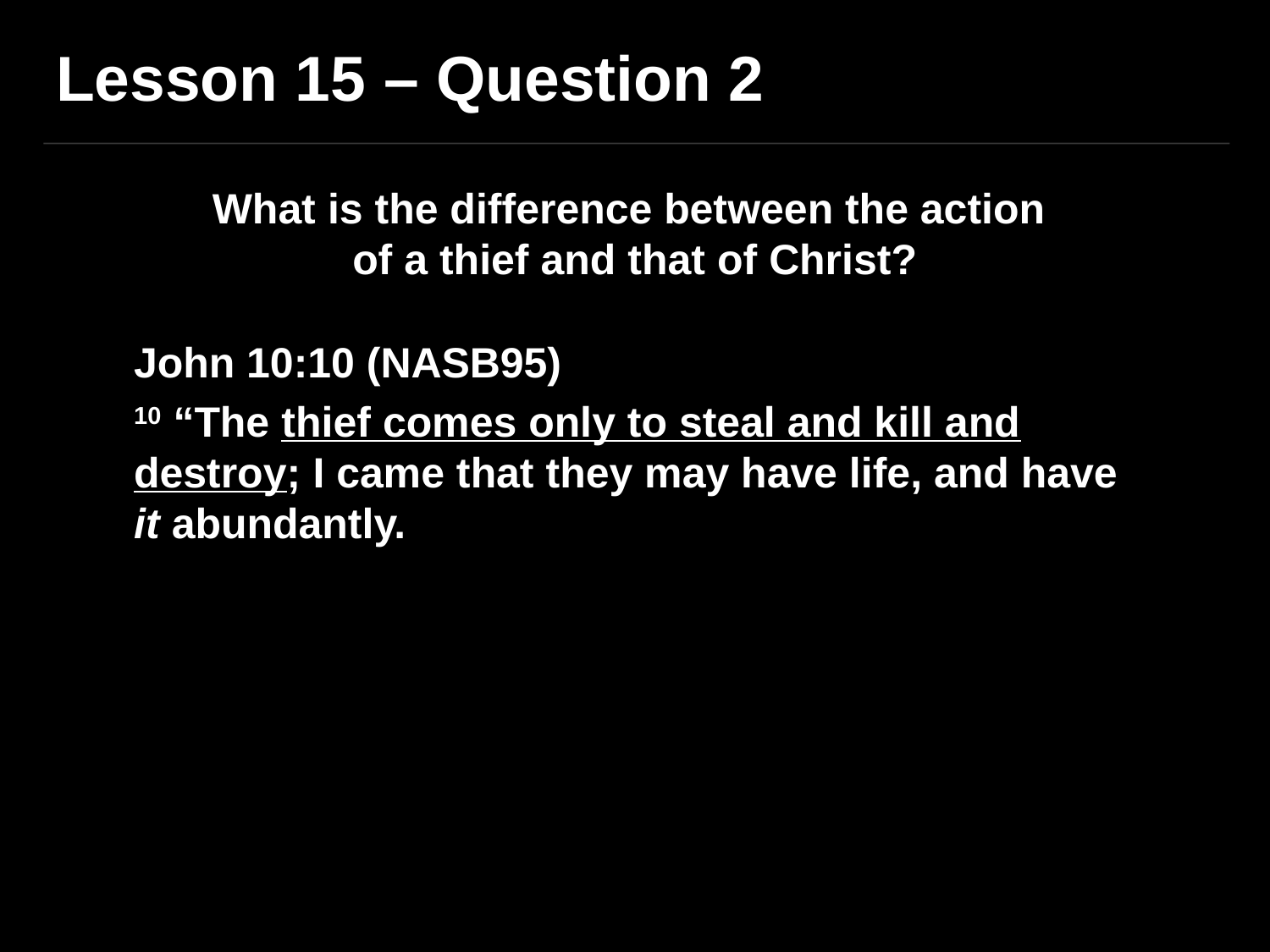

Lesson 15 – Question 2
What is the difference between the action
of a thief and that of Christ?
John 10:10 (NASB95)
10 “The thief comes only to steal and kill and destroy; I came that they may have life, and have it abundantly.